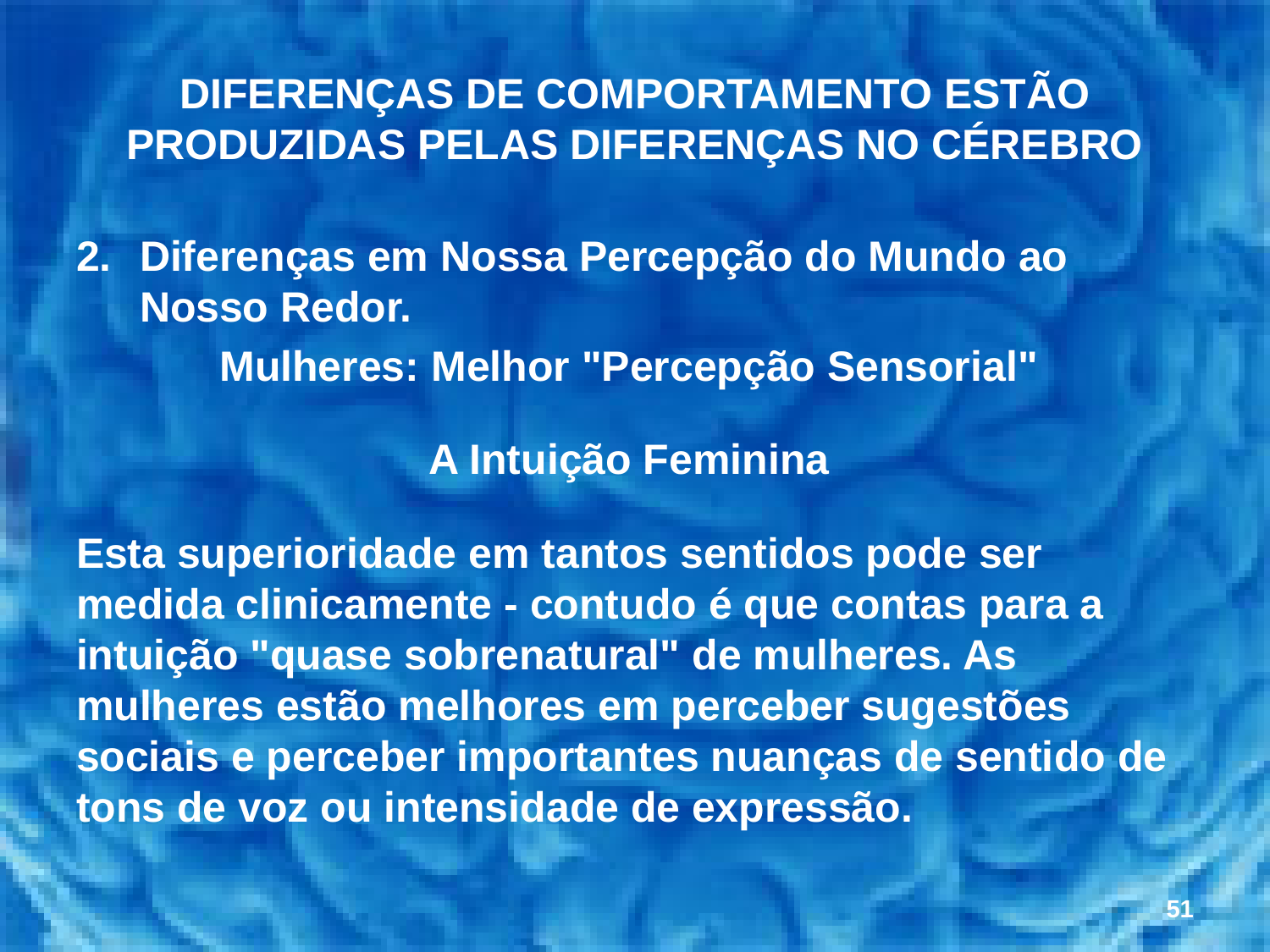

# DIFERENÇAS DE COMPORTAMENTO ESTÃO PRODUZIDAS PELAS DIFERENÇAS NO CÉREBRO
2.	Diferenças em Nossa Percepção do Mundo ao Nosso Redor.
Mulheres: Melhor "Percepção Sensorial"

A Intuição Feminina

Esta superioridade em tantos sentidos pode ser medida clinicamente - contudo é que contas para a intuição "quase sobrenatural" de mulheres. As mulheres estão melhores em perceber sugestões sociais e perceber importantes nuanças de sentido de tons de voz ou intensidade de expressão.
51